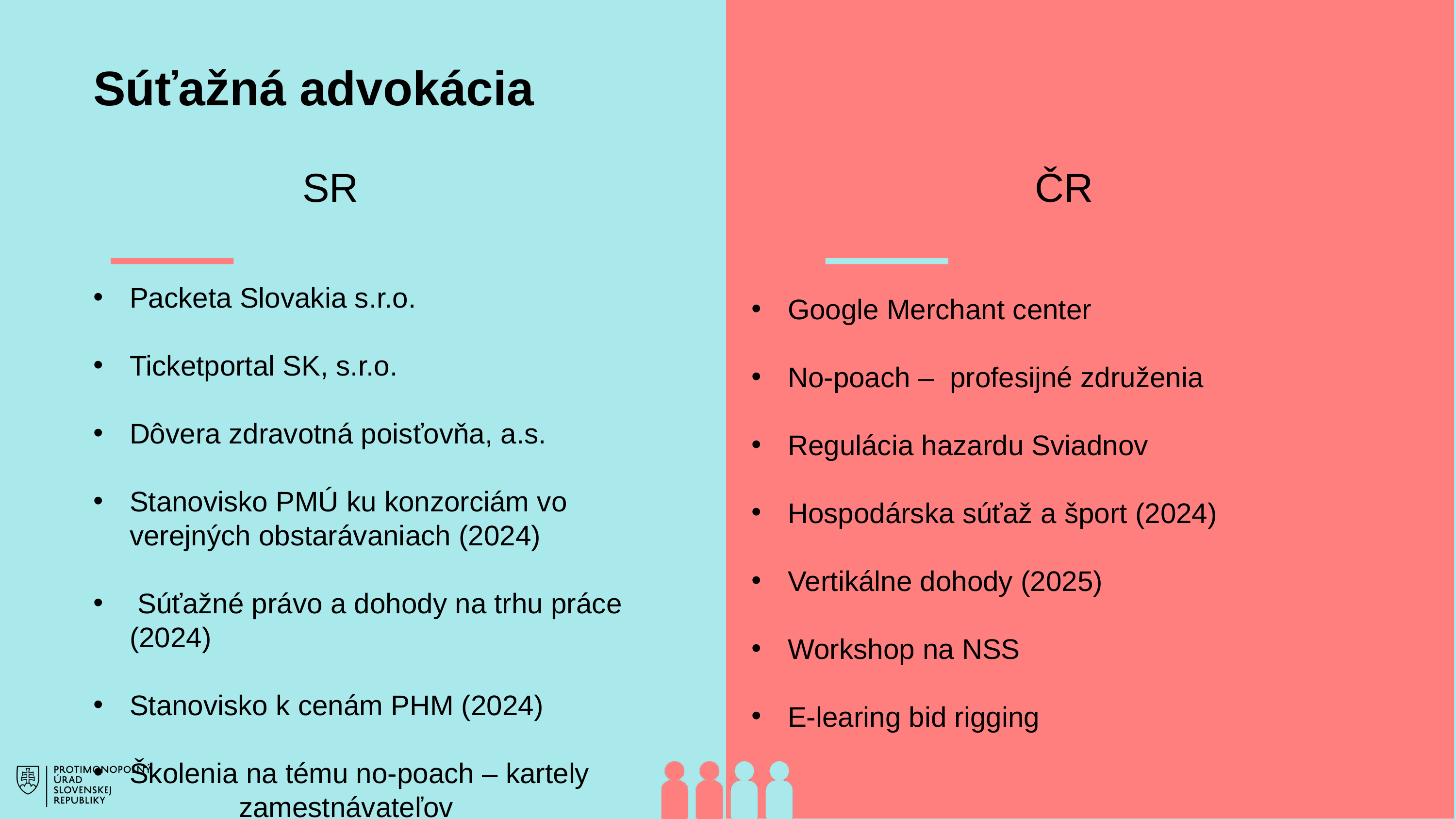

Súťažná advokácia

SR
ČR

Google Merchant center

No-poach –  profesijné združenia

Regulácia hazardu Sviadnov

Hospodárska súťaž a šport (2024)

Vertikálne dohody (2025)

Workshop na NSS

E-learing bid rigging

Packeta Slovakia s.r.o.

Ticketportal SK, s.r.o.

Dôvera zdravotná poisťovňa, a.s.

Stanovisko PMÚ ku konzorciám vo verejných obstarávaniach (2024)

 Súťažné právo a dohody na trhu práce (2024)

Stanovisko k cenám PHM (2024)

Školenia na tému no-poach – kartely
		zamestnávateľov